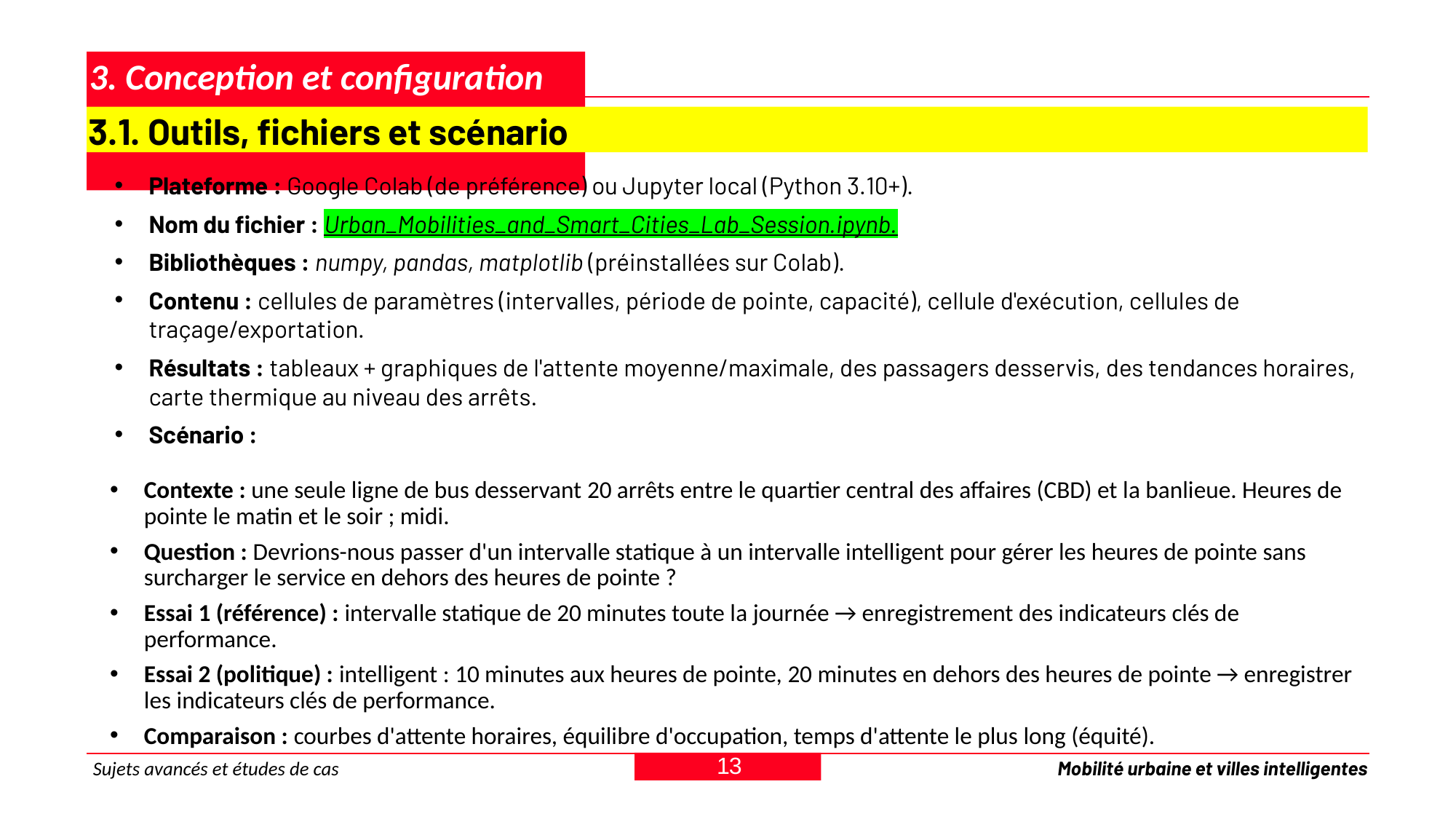

# 3. Conception et configuration de la simulation
3.1. Outils, fichiers et scénario
Plateforme : Google Colab (de préférence) ou Jupyter local (Python 3.10+).
Nom du fichier : Urban_Mobilities_and_Smart_Cities_Lab_Session.ipynb.
Bibliothèques : numpy, pandas, matplotlib (préinstallées sur Colab).
Contenu : cellules de paramètres (intervalles, période de pointe, capacité), cellule d'exécution, cellules de traçage/exportation.
Résultats : tableaux + graphiques de l'attente moyenne/maximale, des passagers desservis, des tendances horaires, carte thermique au niveau des arrêts.
Scénario :
Contexte : une seule ligne de bus desservant 20 arrêts entre le quartier central des affaires (CBD) et la banlieue. Heures de pointe le matin et le soir ; midi.
Question : Devrions-nous passer d'un intervalle statique à un intervalle intelligent pour gérer les heures de pointe sans surcharger le service en dehors des heures de pointe ?
Essai 1 (référence) : intervalle statique de 20 minutes toute la journée → enregistrement des indicateurs clés de performance.
Essai 2 (politique) : intelligent : 10 minutes aux heures de pointe, 20 minutes en dehors des heures de pointe → enregistrer les indicateurs clés de performance.
Comparaison : courbes d'attente horaires, équilibre d'occupation, temps d'attente le plus long (équité).
13
Sujets avancés et études de cas
Mobilité urbaine et villes intelligentes